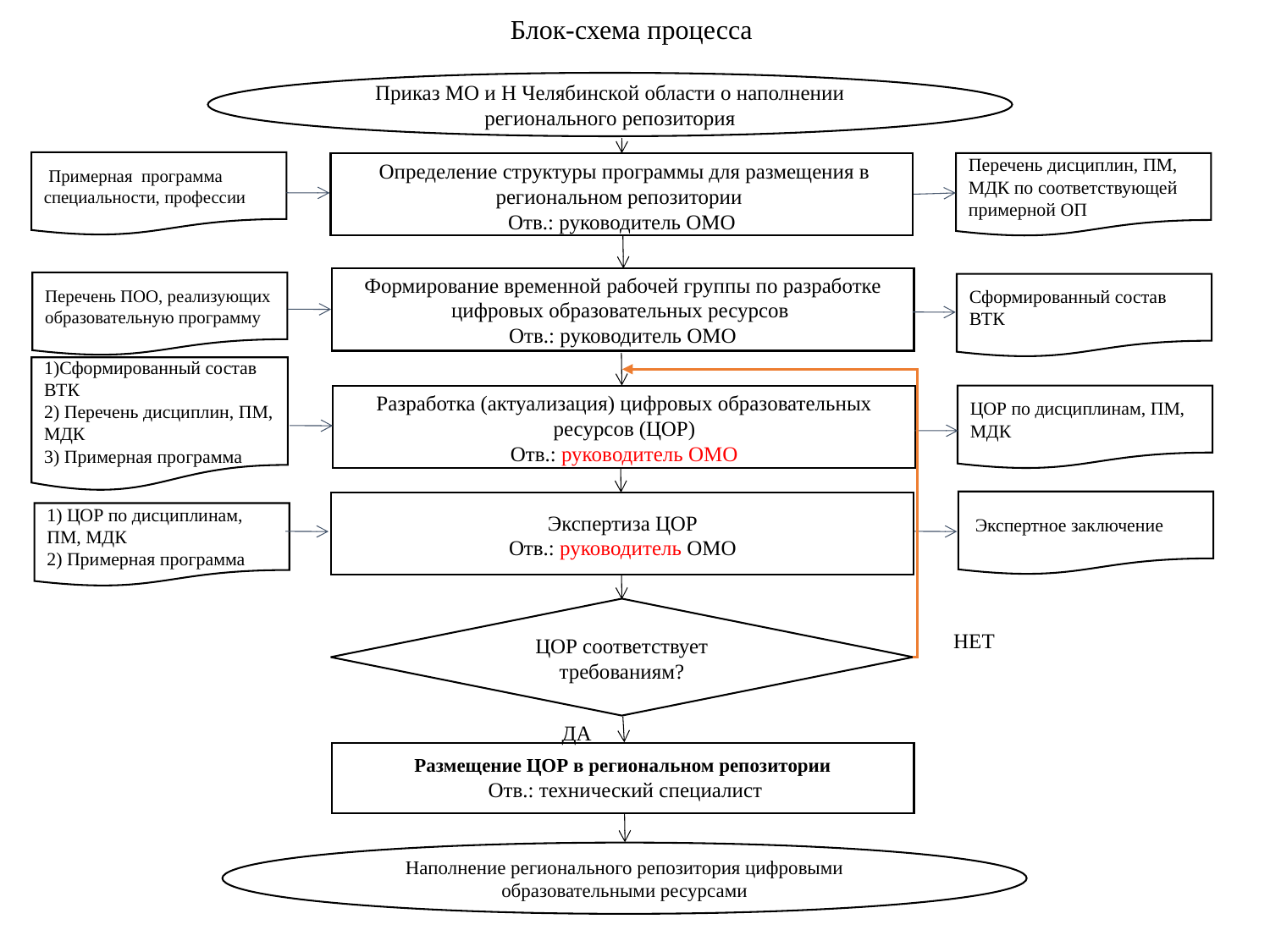

# Блок-схема процесса
Приказ МО и Н Челябинской области о наполнении регионального репозитория

 Примерная  программа специальности, профессии

Перечень дисциплин, ПМ, МДК по соответствующей примерной ОП

 Определение структуры программы для размещения в региональном репозитории
 Отв.: руководитель ОМО

Формирование временной рабочей группы по разработке цифровых образовательных ресурсов
Отв.: руководитель ОМО

Перечень ПОО, реализующих образовательную программу
.
Сформированный состав ВТК

1)Сформированный состав ВТК
2) Перечень дисциплин, ПМ, МДК
3) Примерная программа

ЦОР по дисциплинам, ПМ, МДК

Разработка (актуализация) цифровых образовательных ресурсов (ЦОР)
Отв.: руководитель ОМО

 Экспертное заключение

Экспертиза ЦОР
Отв.: руководитель ОМО

1) ЦОР по дисциплинам, ПМ, МДК
2) Примерная программа

ЦОР соответствует требованиям?

НЕТ
ДА

Размещение ЦОР в региональном репозитории
 Отв.: технический специалист

Наполнение регионального репозитория цифровыми образовательными ресурсами